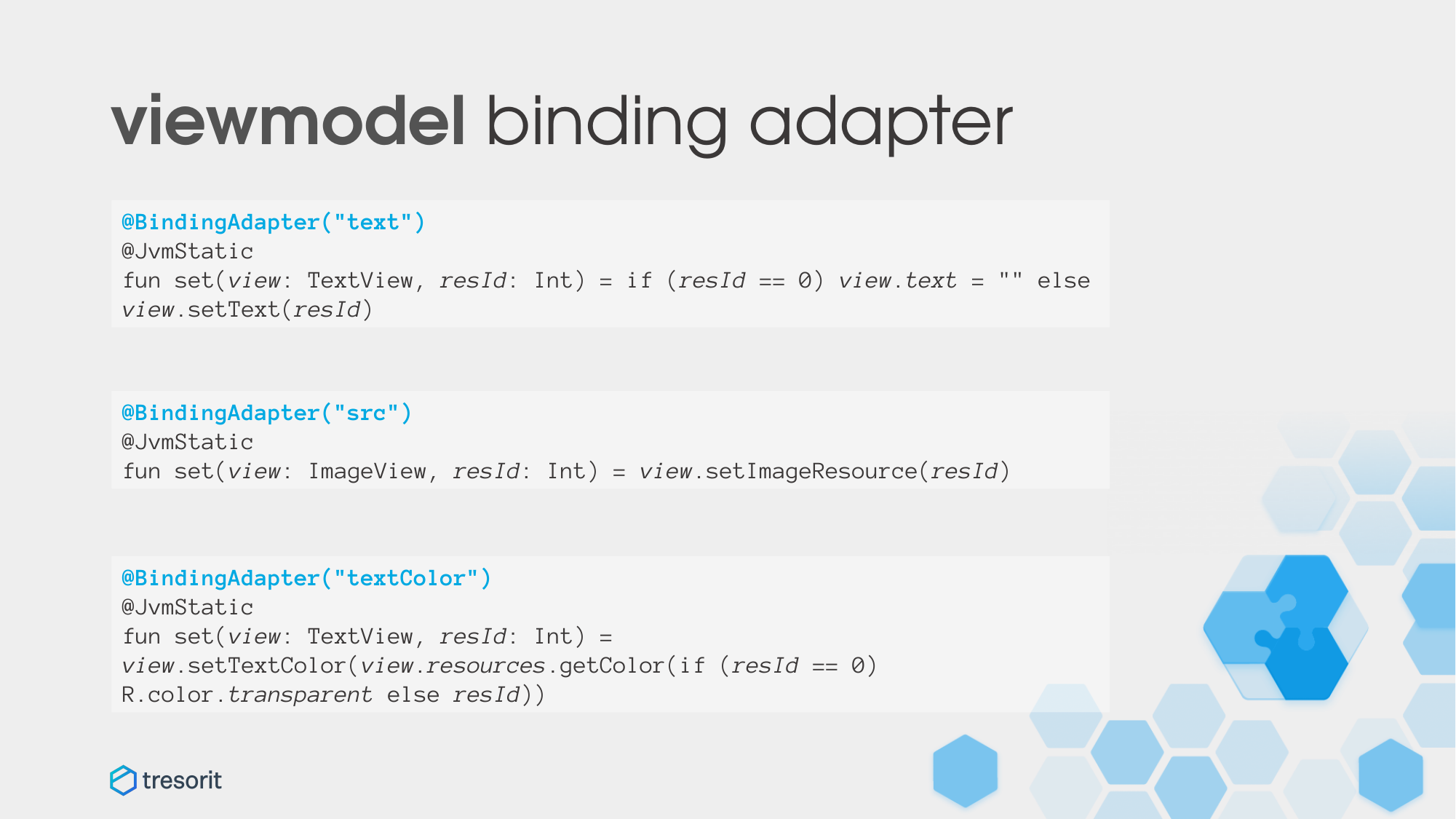

# viewmodel binding adapter
@BindingAdapter("text")
@JvmStatic
fun set(view: TextView, resId: Int) = if (resId == 0) view.text = "" else view.setText(resId)
@BindingAdapter("src")
@JvmStatic
fun set(view: ImageView, resId: Int) = view.setImageResource(resId)
@BindingAdapter("textColor")
@JvmStatic
fun set(view: TextView, resId: Int) = view.setTextColor(view.resources.getColor(if (resId == 0) R.color.transparent else resId))